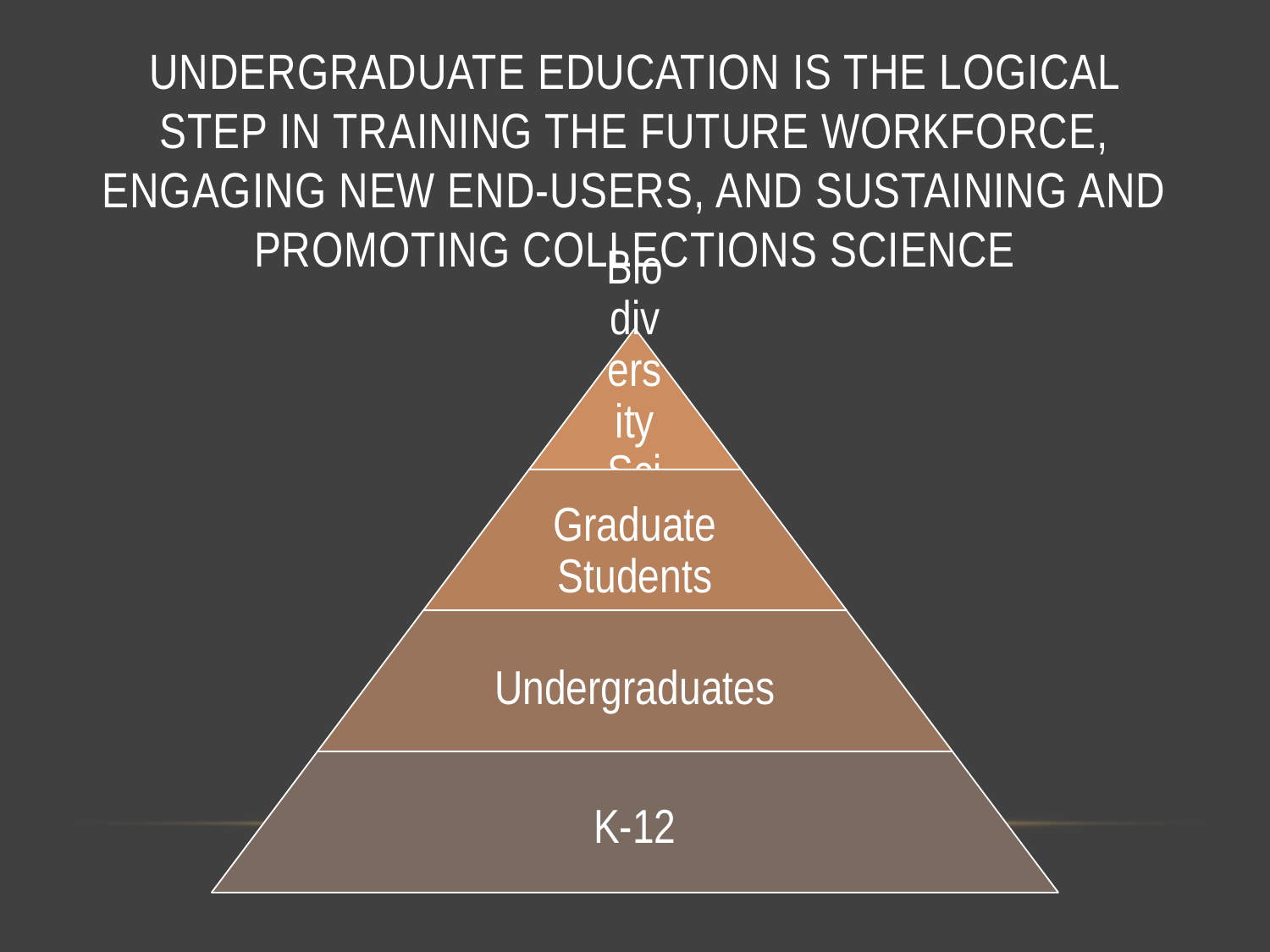

# Undergraduate Education is the logical step in training the future Workforce, engaging new End-Users, and sustaining and promoting Collections Science
Biodiversity Scientists
Graduate Students
Undergraduates
K-12